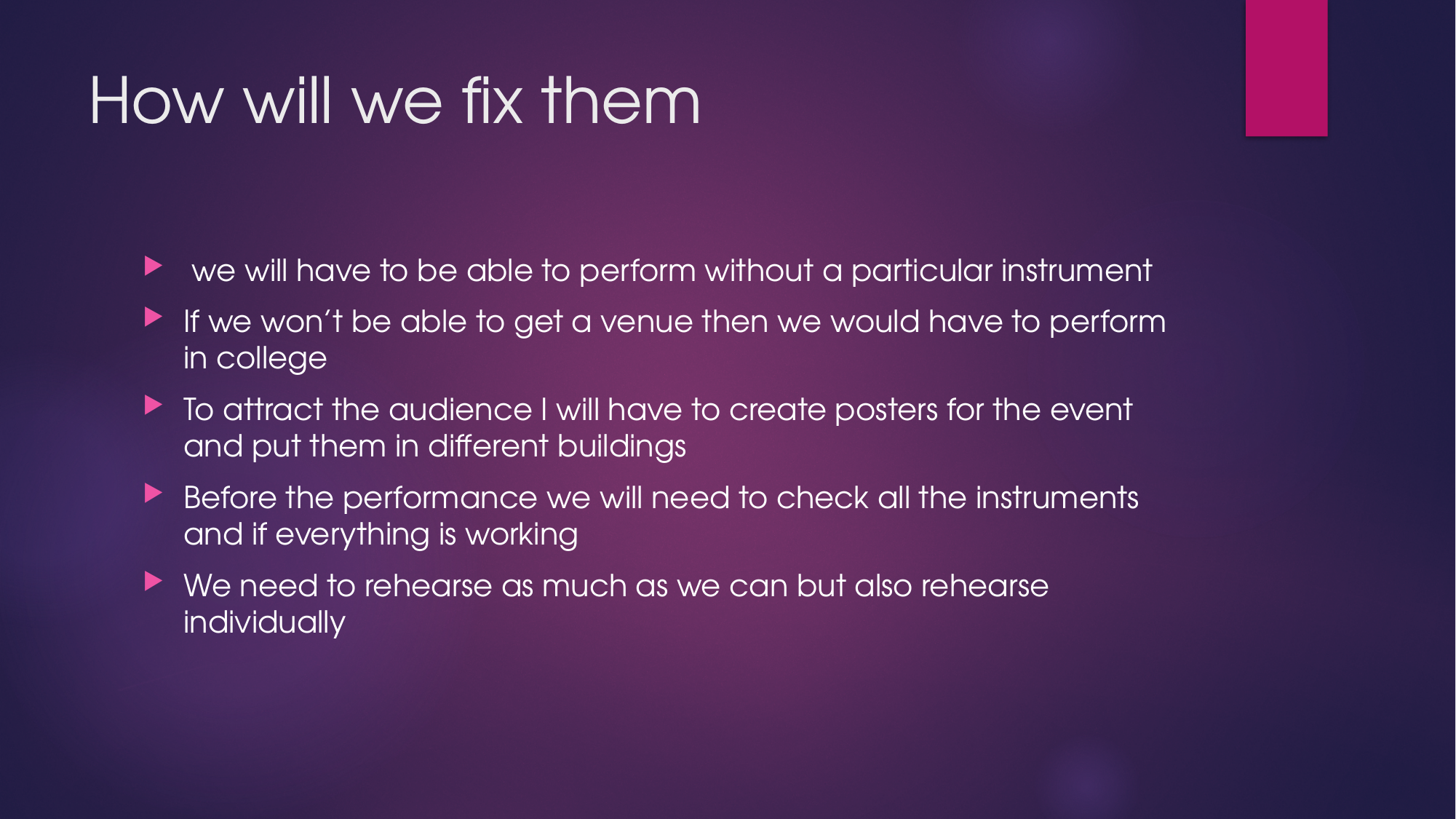

# How will we fix them
 we will have to be able to perform without a particular instrument
If we won’t be able to get a venue then we would have to perform in college
To attract the audience I will have to create posters for the event and put them in different buildings
Before the performance we will need to check all the instruments and if everything is working
We need to rehearse as much as we can but also rehearse individually